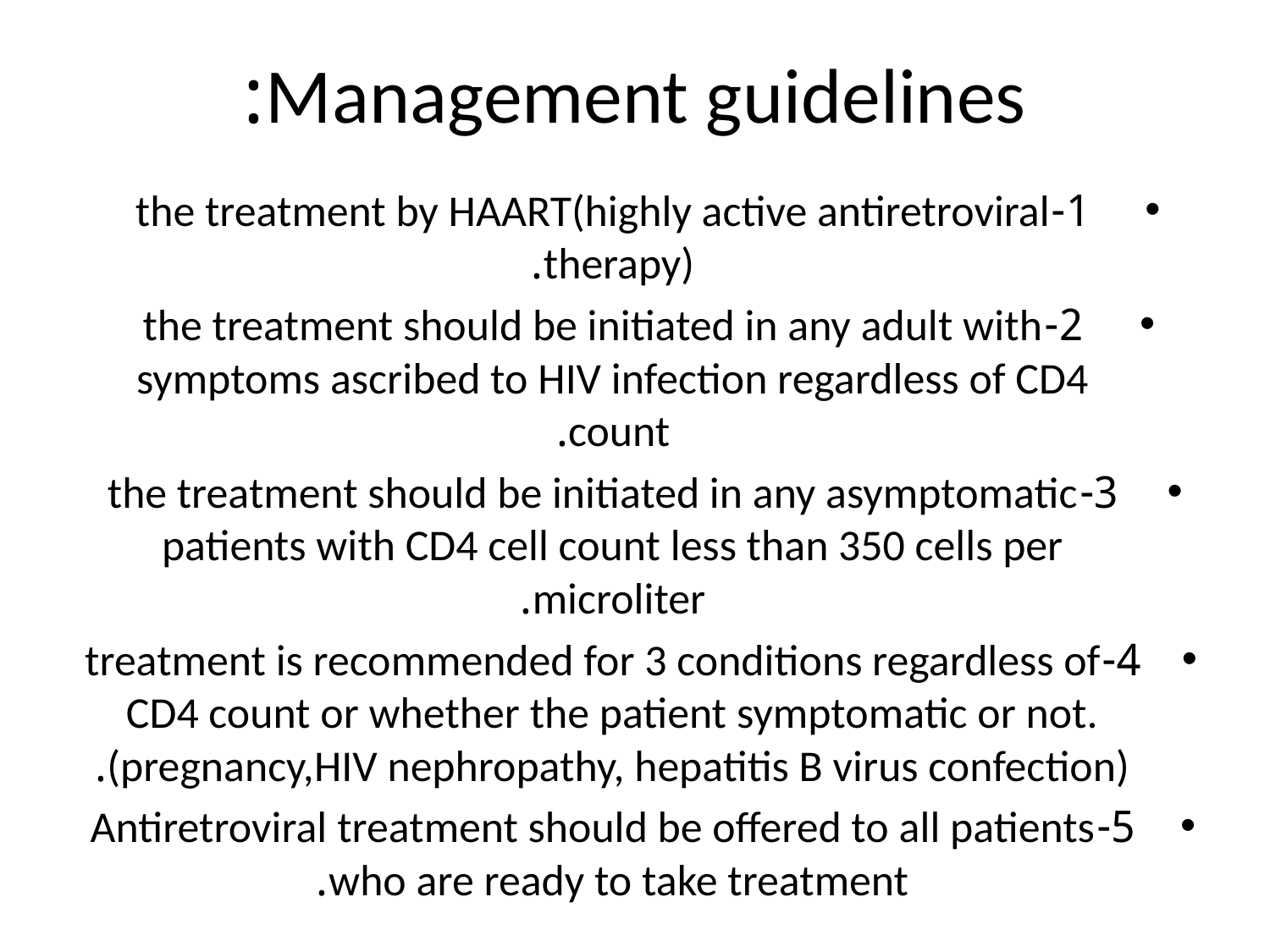

# Management guidelines:
1-the treatment by HAART(highly active antiretroviral therapy).
2-the treatment should be initiated in any adult with symptoms ascribed to HIV infection regardless of CD4 count.
3-the treatment should be initiated in any asymptomatic patients with CD4 cell count less than 350 cells per microliter.
4-treatment is recommended for 3 conditions regardless of CD4 count or whether the patient symptomatic or not. (pregnancy,HIV nephropathy, hepatitis B virus confection).
5-Antiretroviral treatment should be offered to all patients who are ready to take treatment.